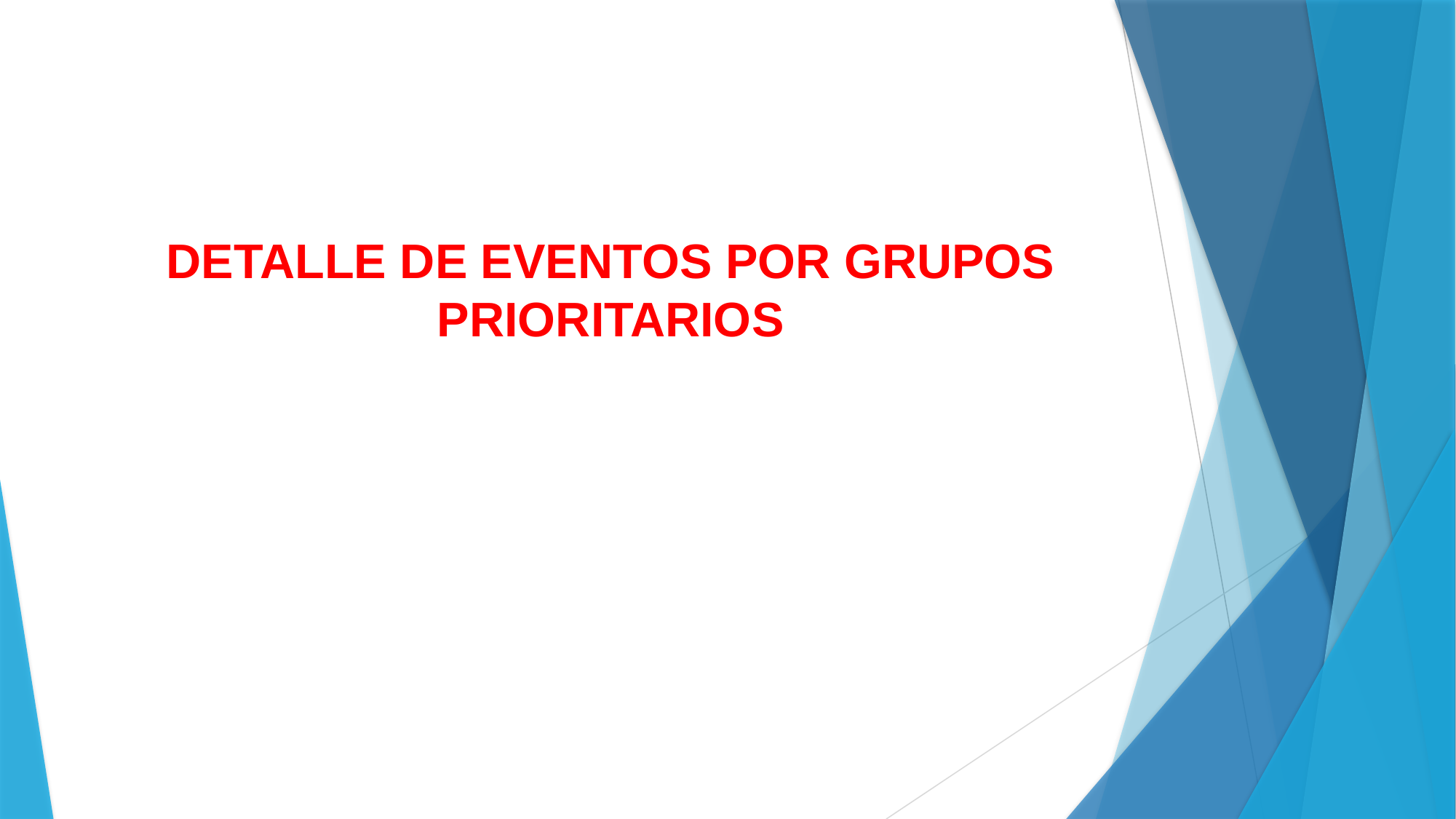

# DETALLE DE EVENTOS POR GRUPOS PRIORITARIOS